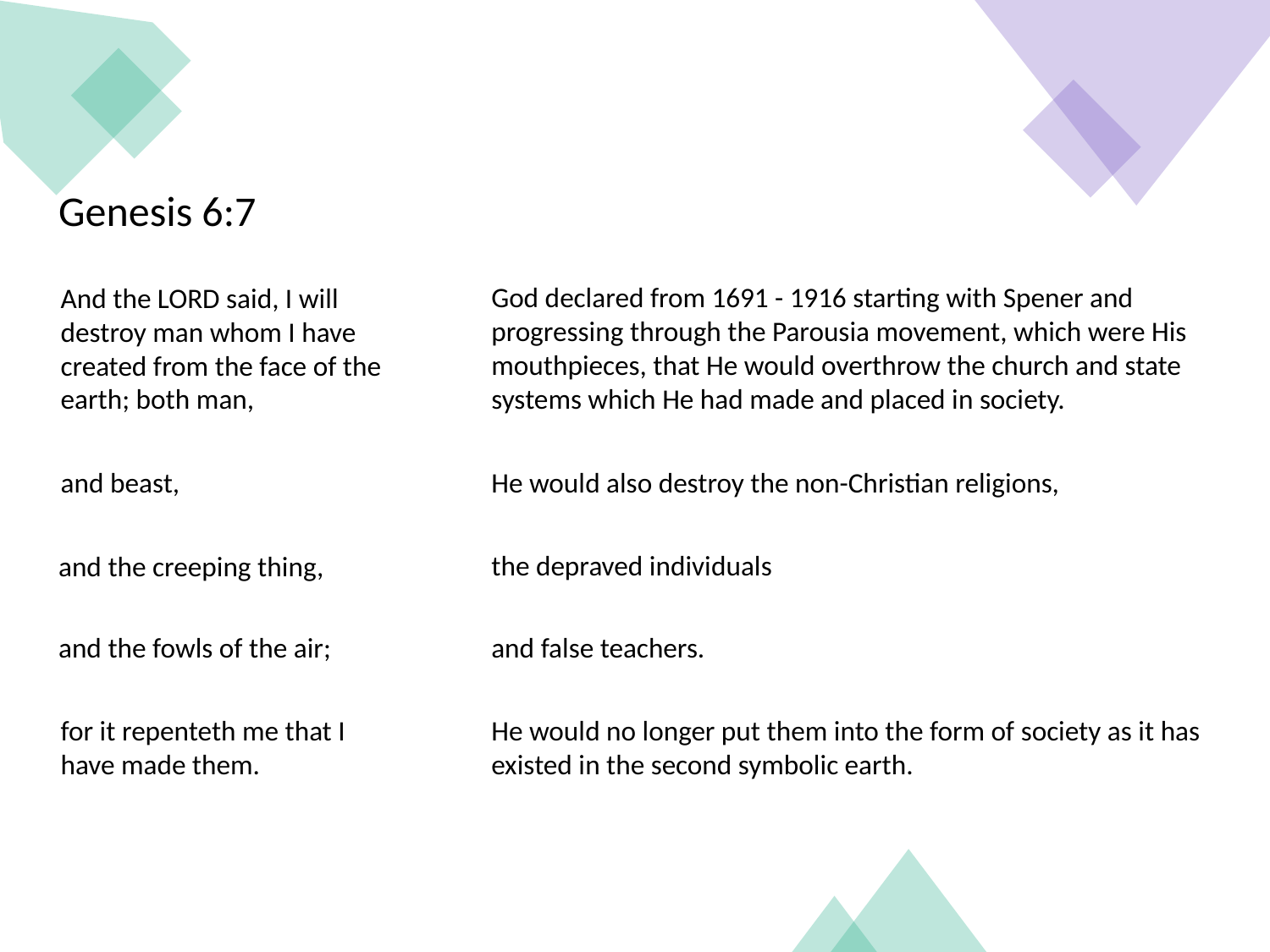

Genesis 6:7
God declared from 1691 - 1916 starting with Spener and progressing through the Parousia movement, which were His mouthpieces, that He would overthrow the church and state systems which He had made and placed in society.
And the LORD said, I will destroy man whom I have created from the face of the earth; both man,
and beast,
He would also destroy the non-Christian religions,
the depraved individuals
and the creeping thing,
and the fowls of the air;
and false teachers.
for it repenteth me that I have made them.
He would no longer put them into the form of society as it has existed in the second symbolic earth.